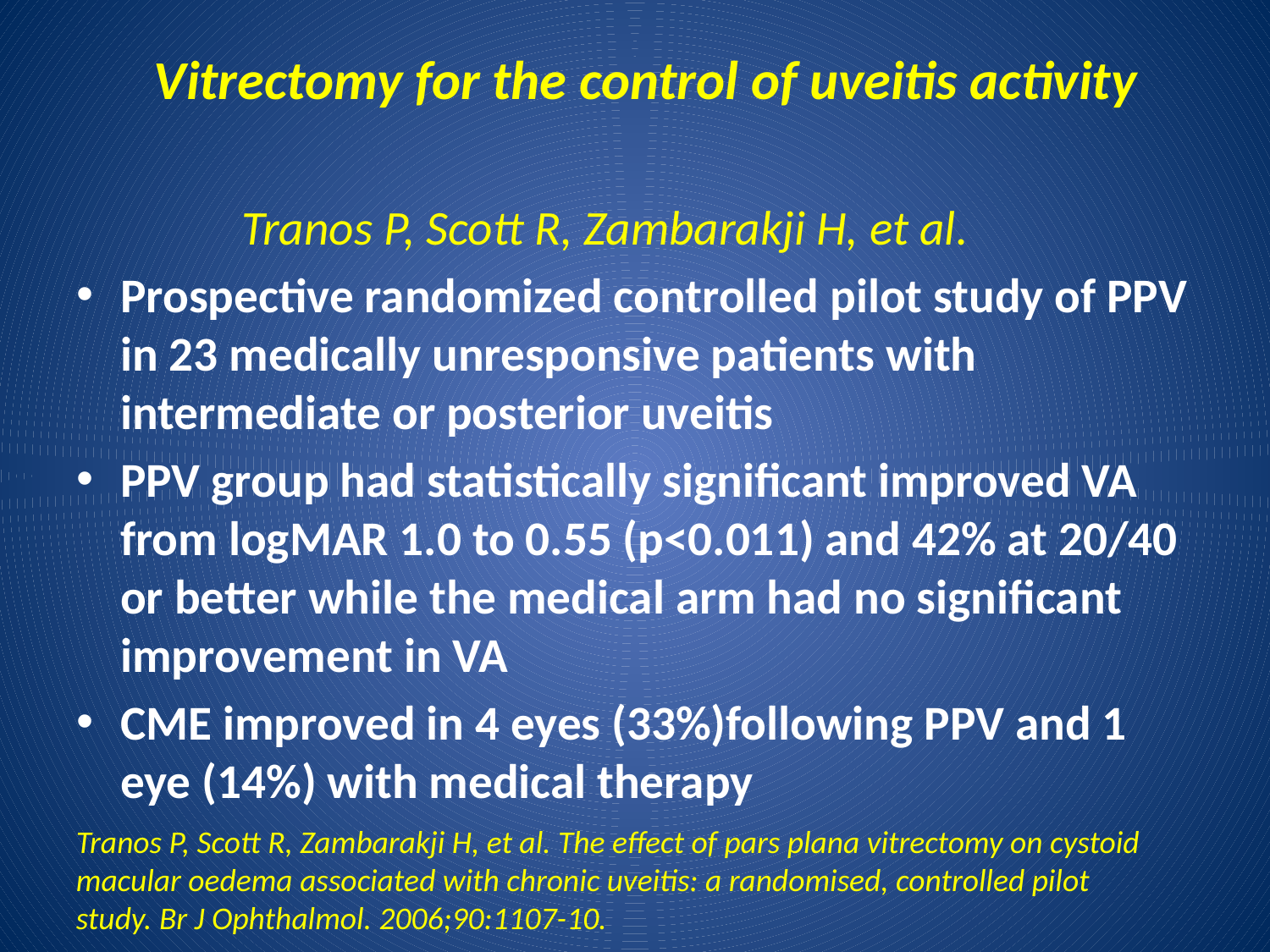

# Vitrectomy for the control of uveitis activity
               Tranos P, Scott R, Zambarakji H, et al.
Prospective randomized controlled pilot study of PPV in 23 medically unresponsive patients with intermediate or posterior uveitis
PPV group had statistically significant improved VA from logMAR 1.0 to 0.55 (p<0.011) and 42% at 20/40 or better while the medical arm had no significant improvement in VA
CME improved in 4 eyes (33%)following PPV and 1 eye (14%) with medical therapy

Tranos P, Scott R, Zambarakji H, et al. The effect of pars plana vitrectomy on cystoid macular oedema associated with chronic uveitis: a randomised, controlled pilot study. Br J Ophthalmol. 2006;90:1107-10.